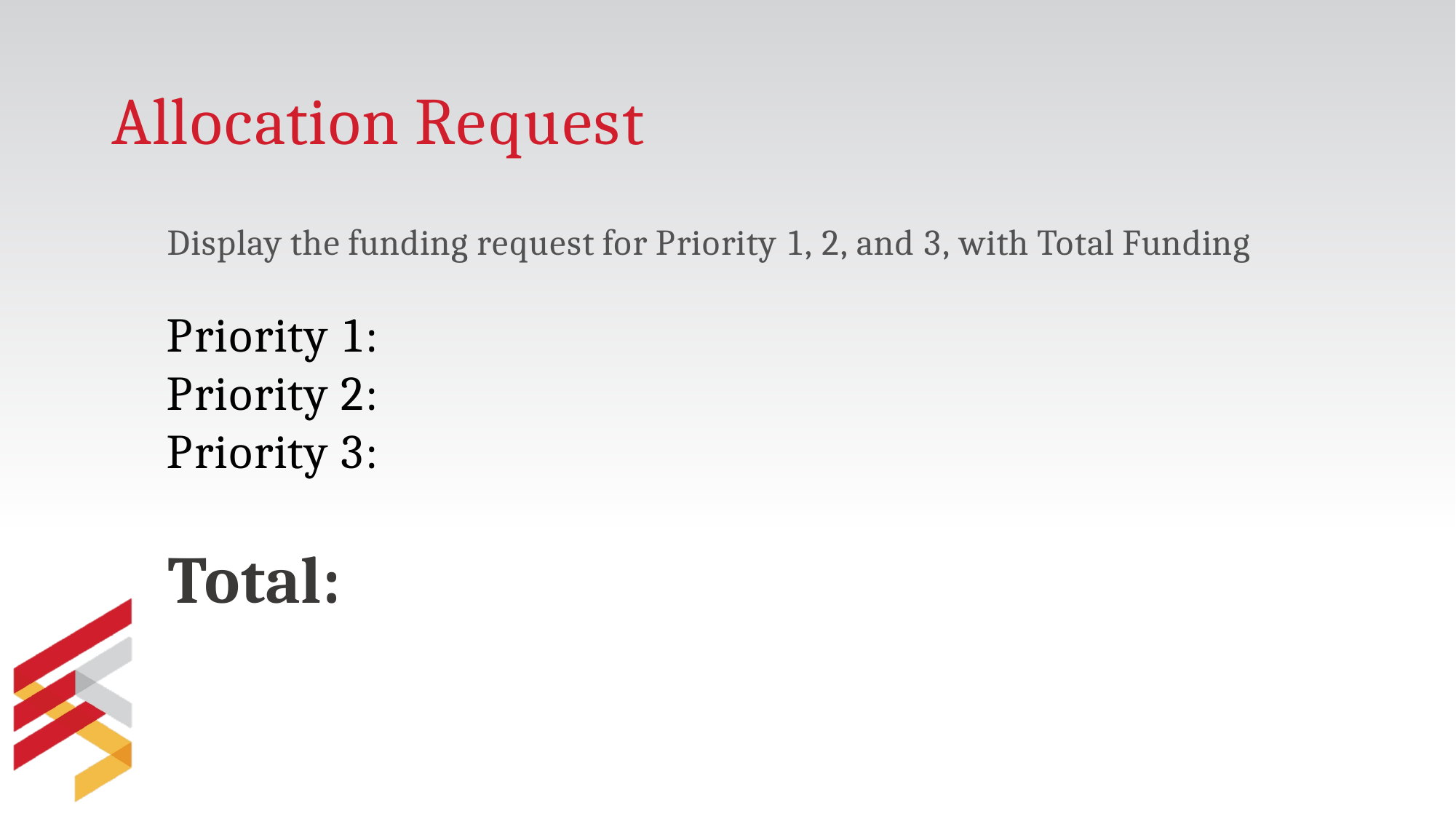

# Allocation Request
Display the funding request for Priority 1, 2, and 3, with Total Funding

Priority 1:
Priority 2:
Priority 3:

Total: